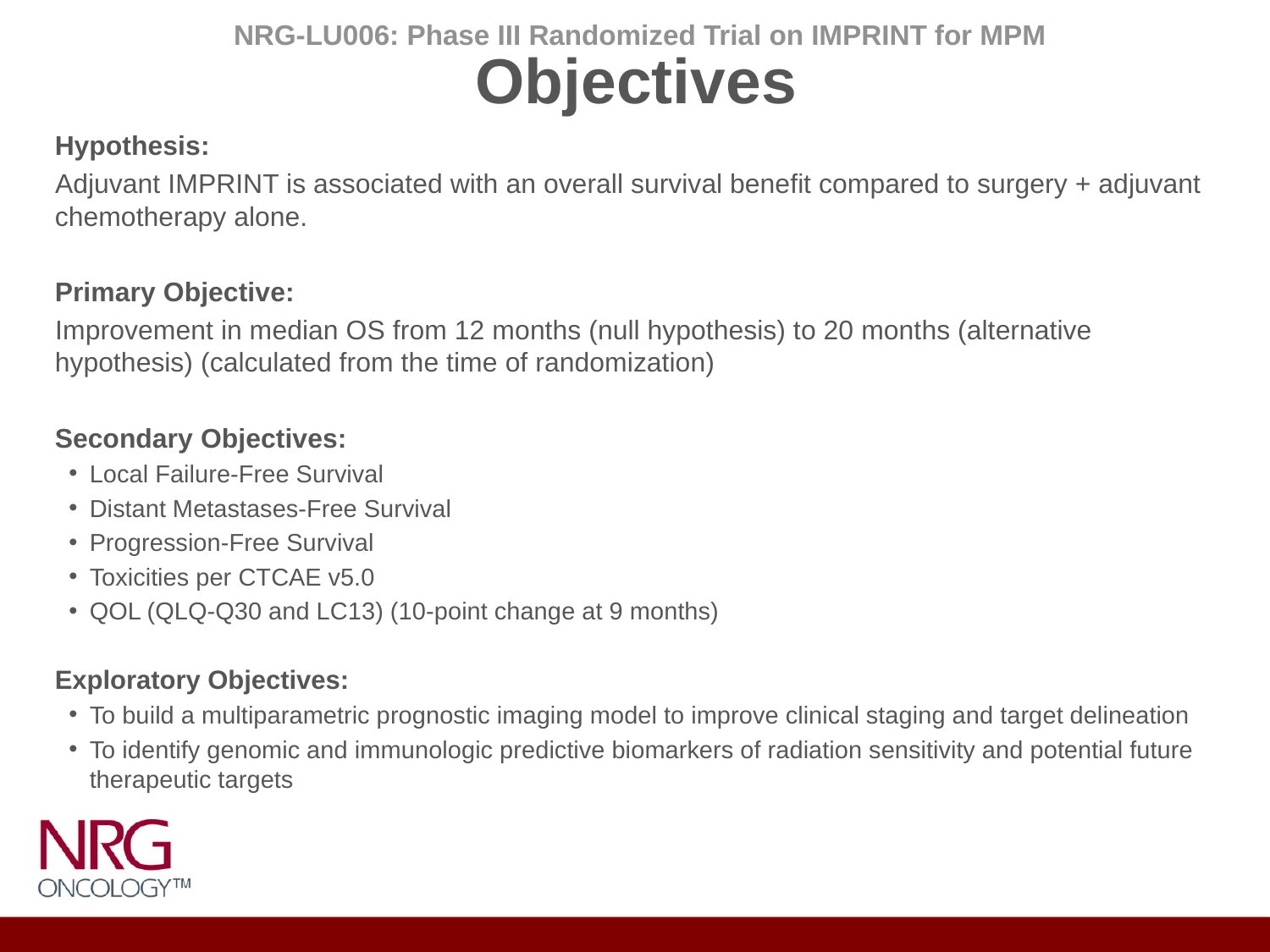

NRG-LU006: Phase III Randomized Trial on IMPRINT for MPM
# Objectives
Hypothesis:
Adjuvant IMPRINT is associated with an overall survival benefit compared to surgery + adjuvant chemotherapy alone.

Primary Objective:
Improvement in median OS from 12 months (null hypothesis) to 20 months (alternative hypothesis) (calculated from the time of randomization)

Secondary Objectives:
Local Failure-Free Survival
Distant Metastases-Free Survival
Progression-Free Survival
Toxicities per CTCAE v5.0
QOL (QLQ-Q30 and LC13) (10-point change at 9 months)

Exploratory Objectives:
To build a multiparametric prognostic imaging model to improve clinical staging and target delineation
To identify genomic and immunologic predictive biomarkers of radiation sensitivity and potential future therapeutic targets